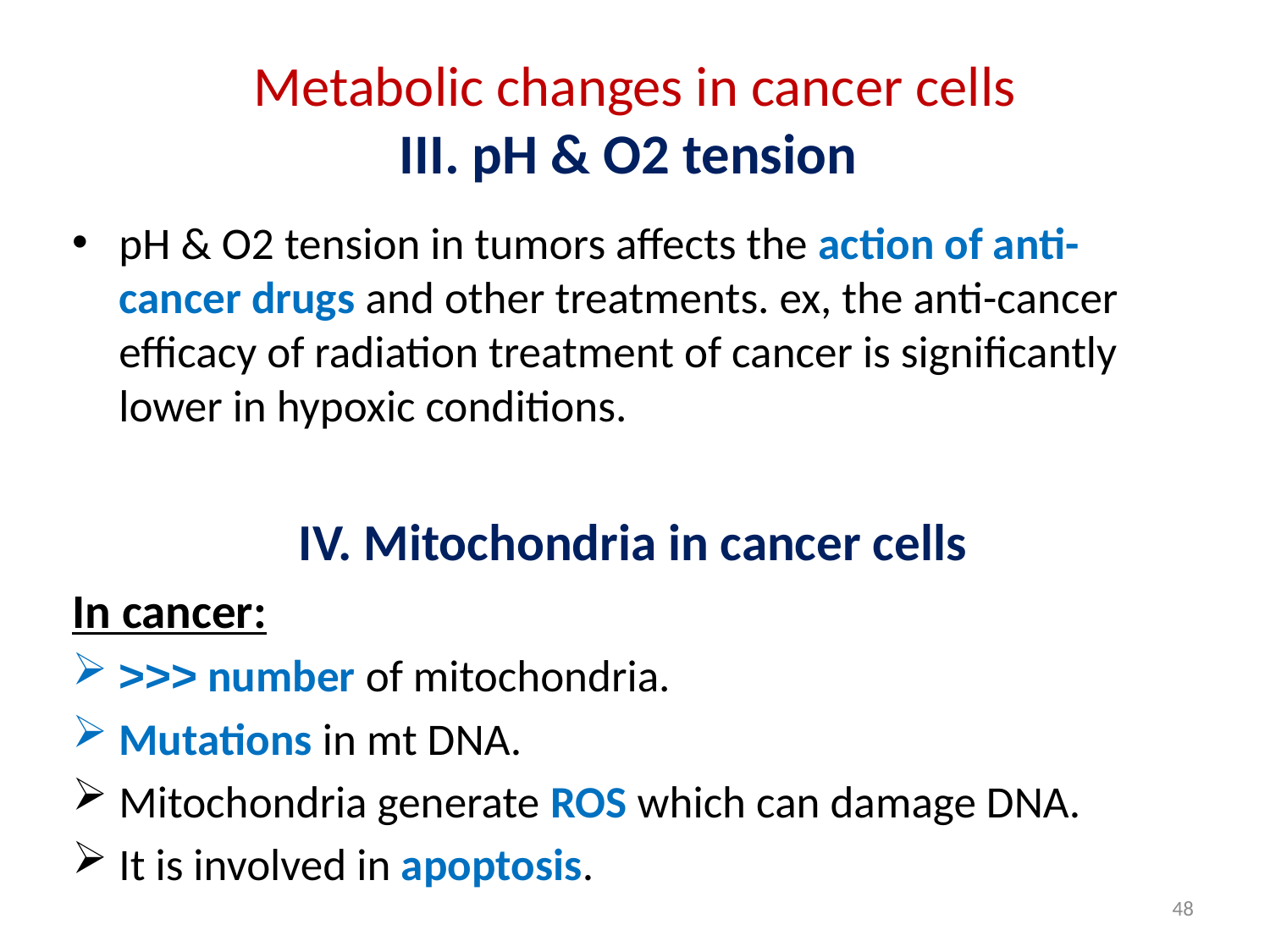

# Metabolic changes in cancer cells III. pH & O2 tension
pH & O2 tension in tumors affects the action of anti-cancer drugs and other treatments. ex, the anti-cancer efficacy of radiation treatment of cancer is significantly lower in hypoxic conditions.

IV. Mitochondria in cancer cells
In cancer:
>>> number of mitochondria.
Mutations in mt DNA.
Mitochondria generate ROS which can damage DNA.
It is involved in apoptosis.

48